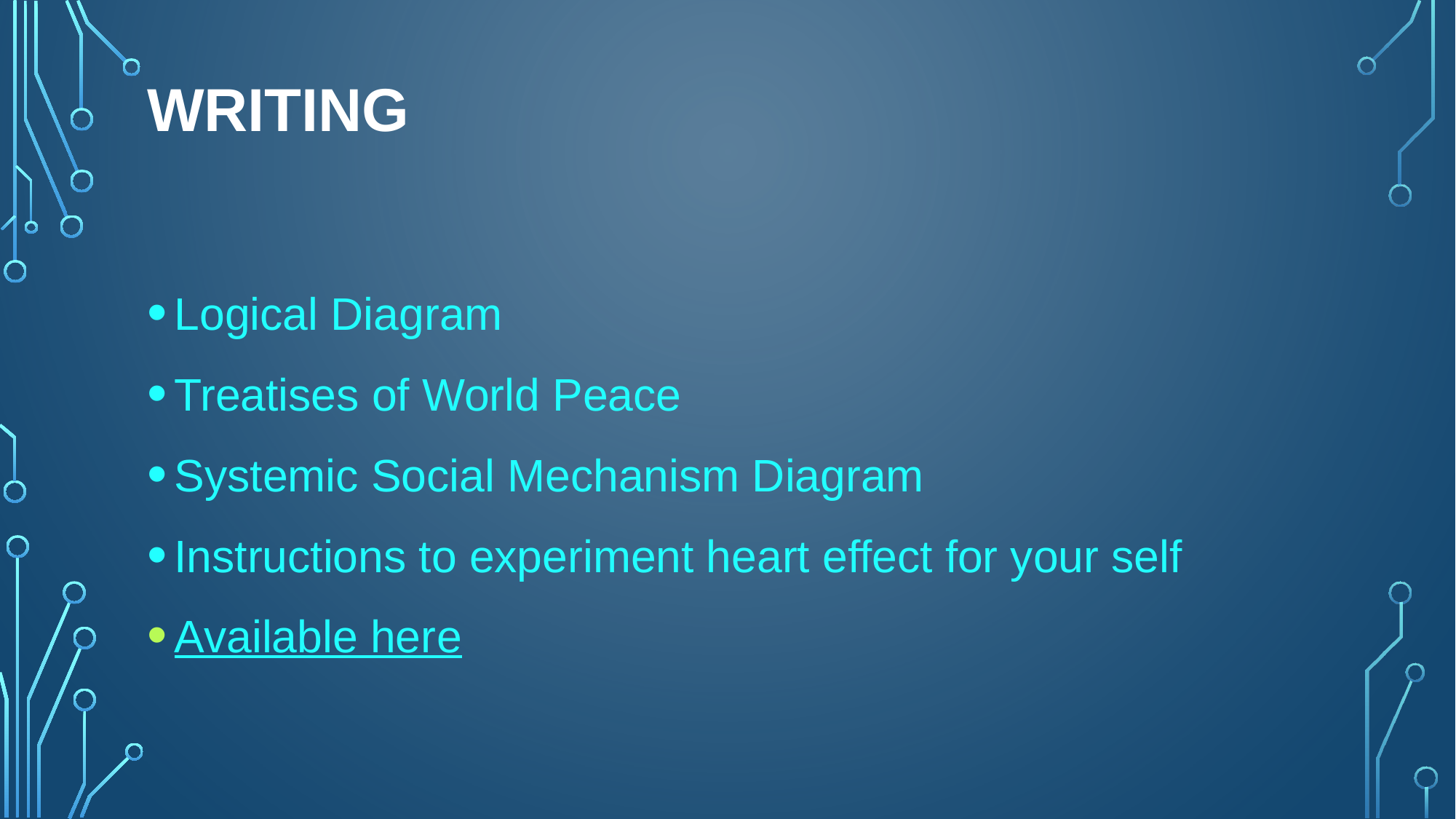

# Writing
Logical Diagram
Treatises of World Peace
Systemic Social Mechanism Diagram
Instructions to experiment heart effect for your self
Available here